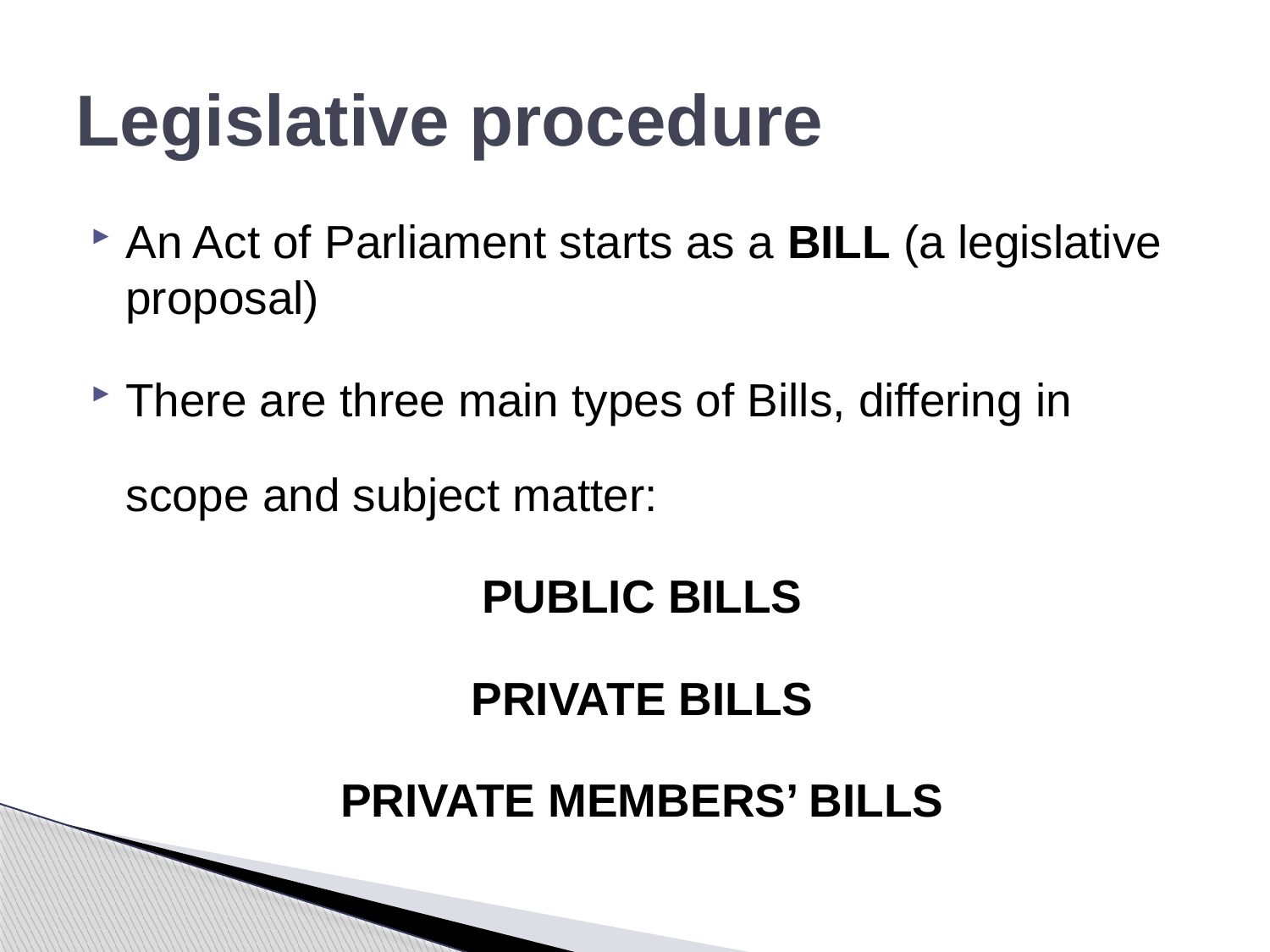

# Legislative procedure
An Act of Parliament starts as a BILL (a legislative proposal)
There are three main types of Bills, differing in scope and subject matter:
PUBLIC BILLS
PRIVATE BILLS
PRIVATE MEMBERS’ BILLS